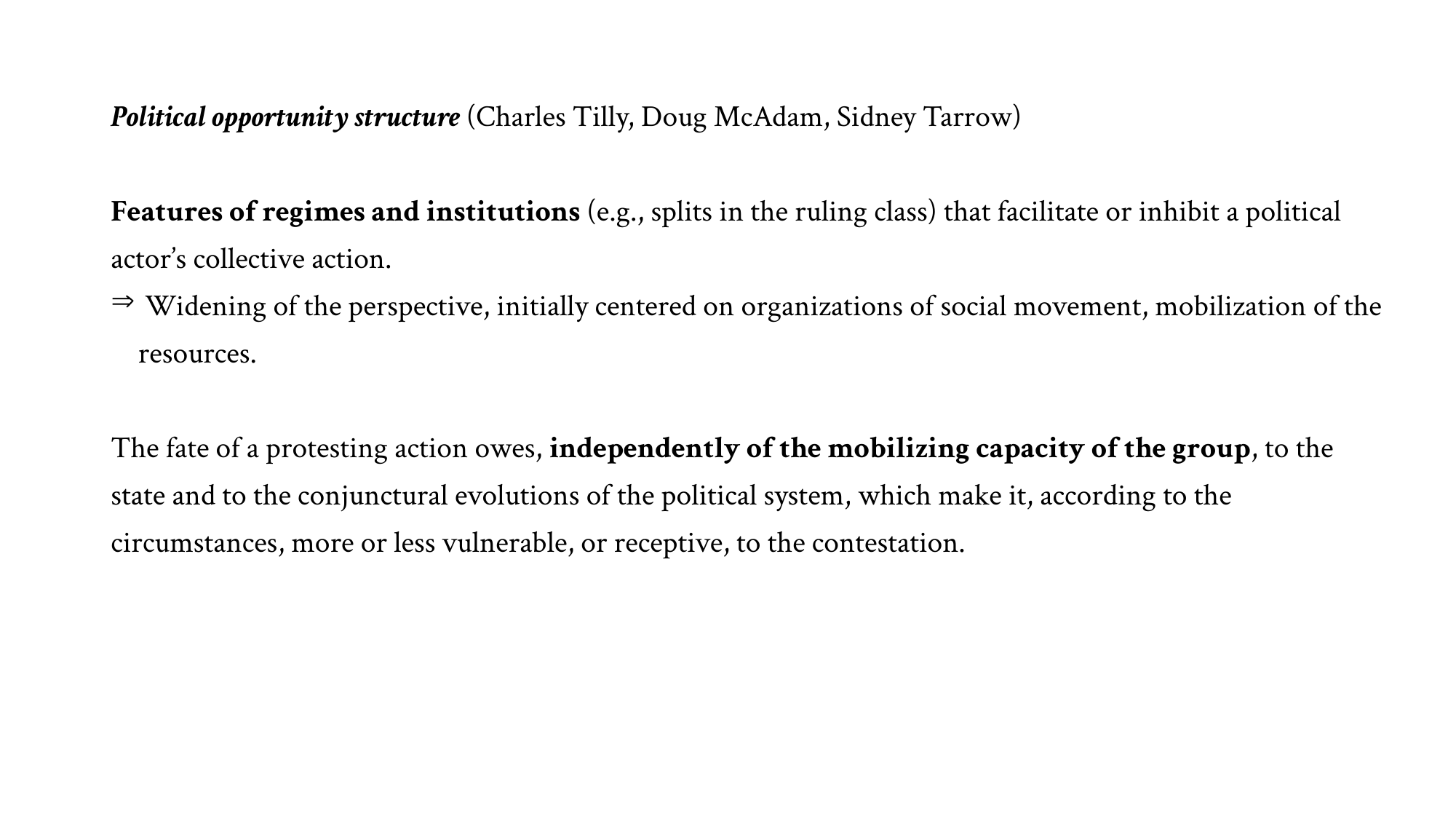

Political opportunity structure (Charles Tilly, Doug McAdam, Sidney Tarrow)

Features of regimes and institutions (e.g., splits in the ruling class) that facilitate or inhibit a political actor’s collective action.
 Widening of the perspective, initially centered on organizations of social movement, mobilization of the resources.

The fate of a protesting action owes, independently of the mobilizing capacity of the group, to the state and to the conjunctural evolutions of the political system, which make it, according to the circumstances, more or less vulnerable, or receptive, to the contestation.